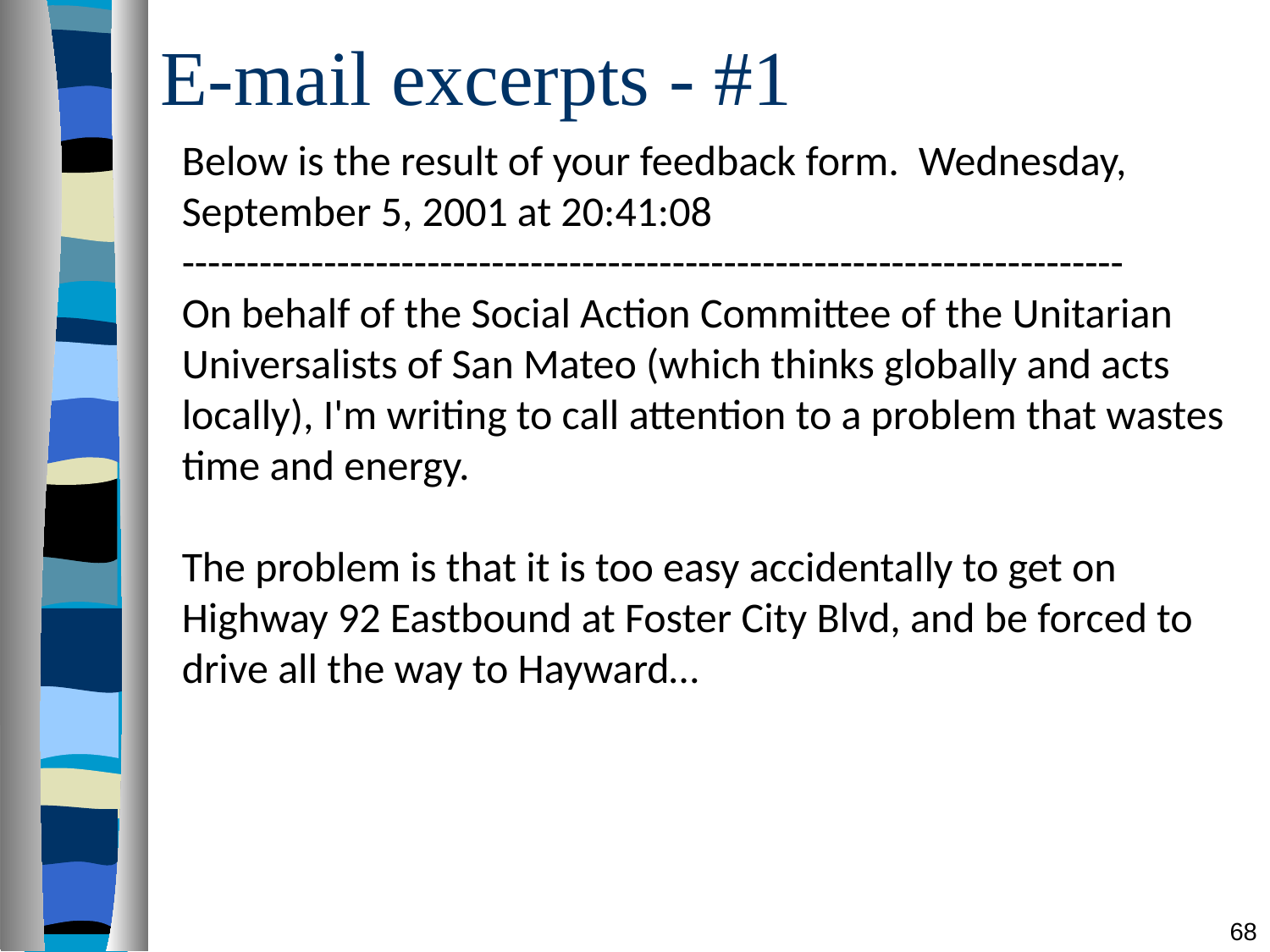

# E-mail excerpts - #1
Below is the result of your feedback form.  Wednesday, September 5, 2001 at 20:41:08
-------------------------------------------------------------------------
On behalf of the Social Action Committee of the Unitarian
Universalists of San Mateo (which thinks globally and acts locally), I'm writing to call attention to a problem that wastes time and energy.

The problem is that it is too easy accidentally to get on Highway 92 Eastbound at Foster City Blvd, and be forced to drive all the way to Hayward…

68